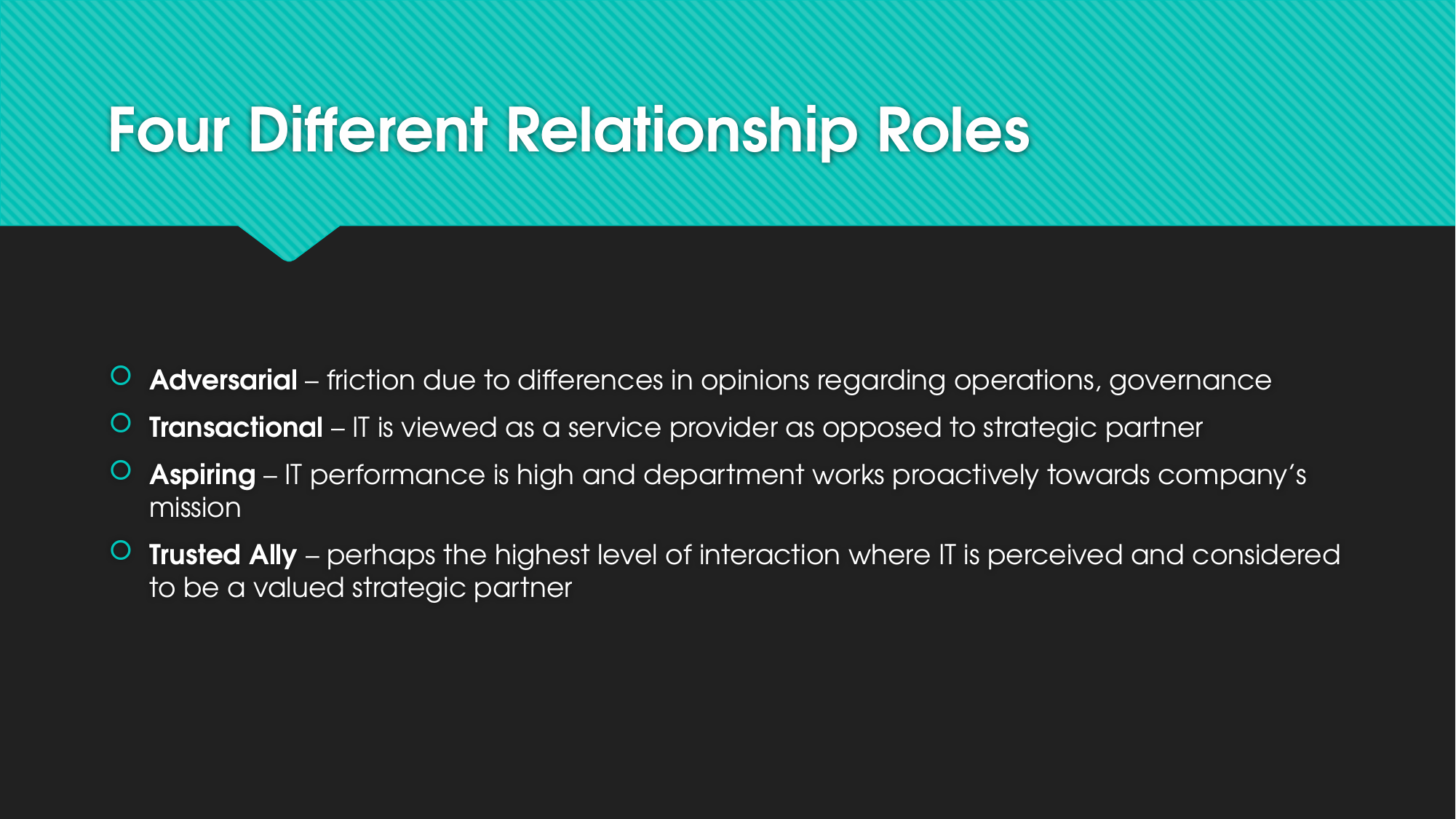

# Four Different Relationship Roles
Adversarial – friction due to differences in opinions regarding operations, governance
Transactional – IT is viewed as a service provider as opposed to strategic partner
Aspiring – IT performance is high and department works proactively towards company’s mission
Trusted Ally – perhaps the highest level of interaction where IT is perceived and considered to be a valued strategic partner